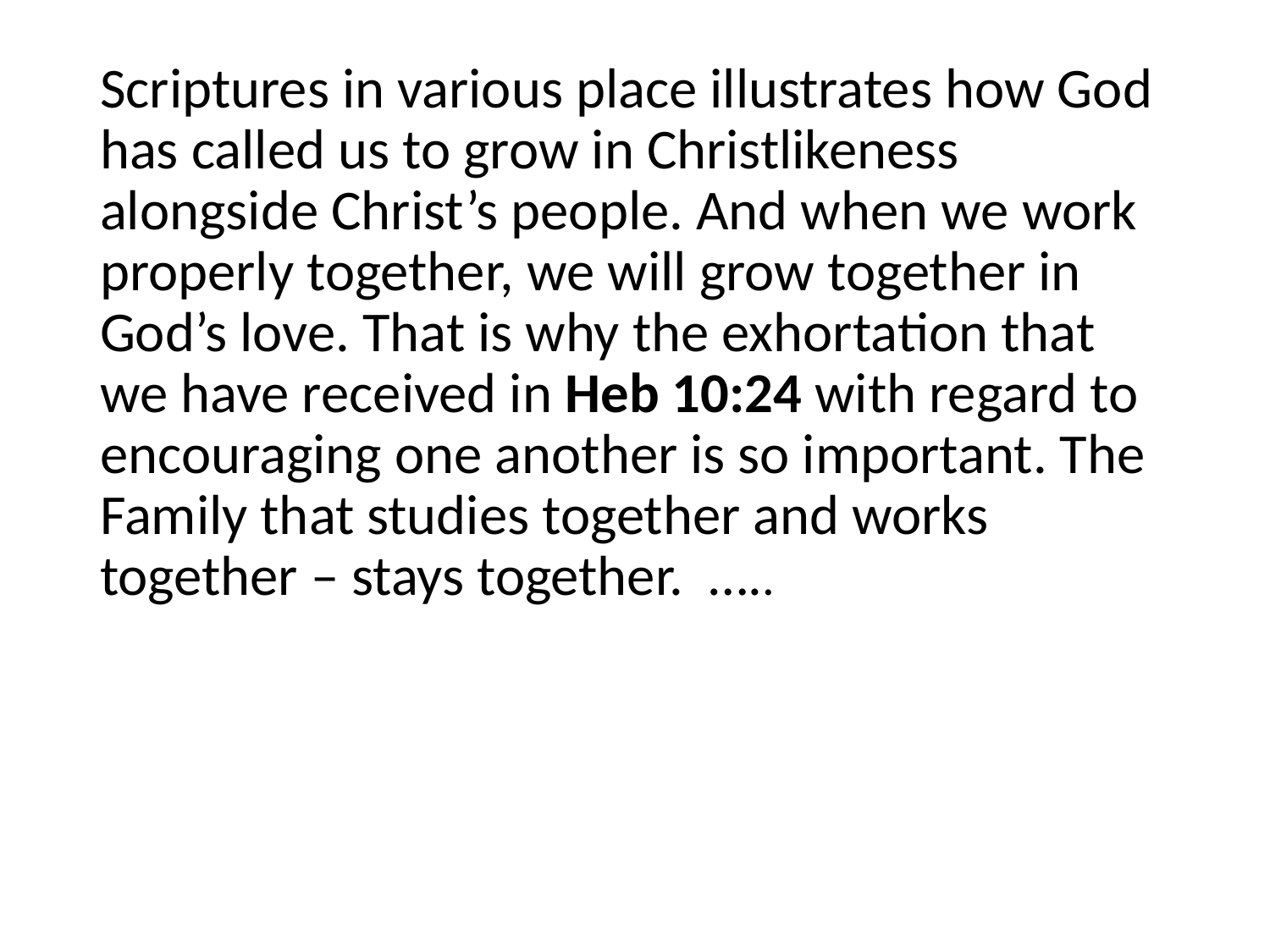

#
Scriptures in various place illustrates how God has called us to grow in Christlikeness alongside Christ’s people. And when we work properly together, we will grow together in God’s love. That is why the exhortation that we have received in Heb 10:24 with regard to encouraging one another is so important. The Family that studies together and works together – stays together.  …..